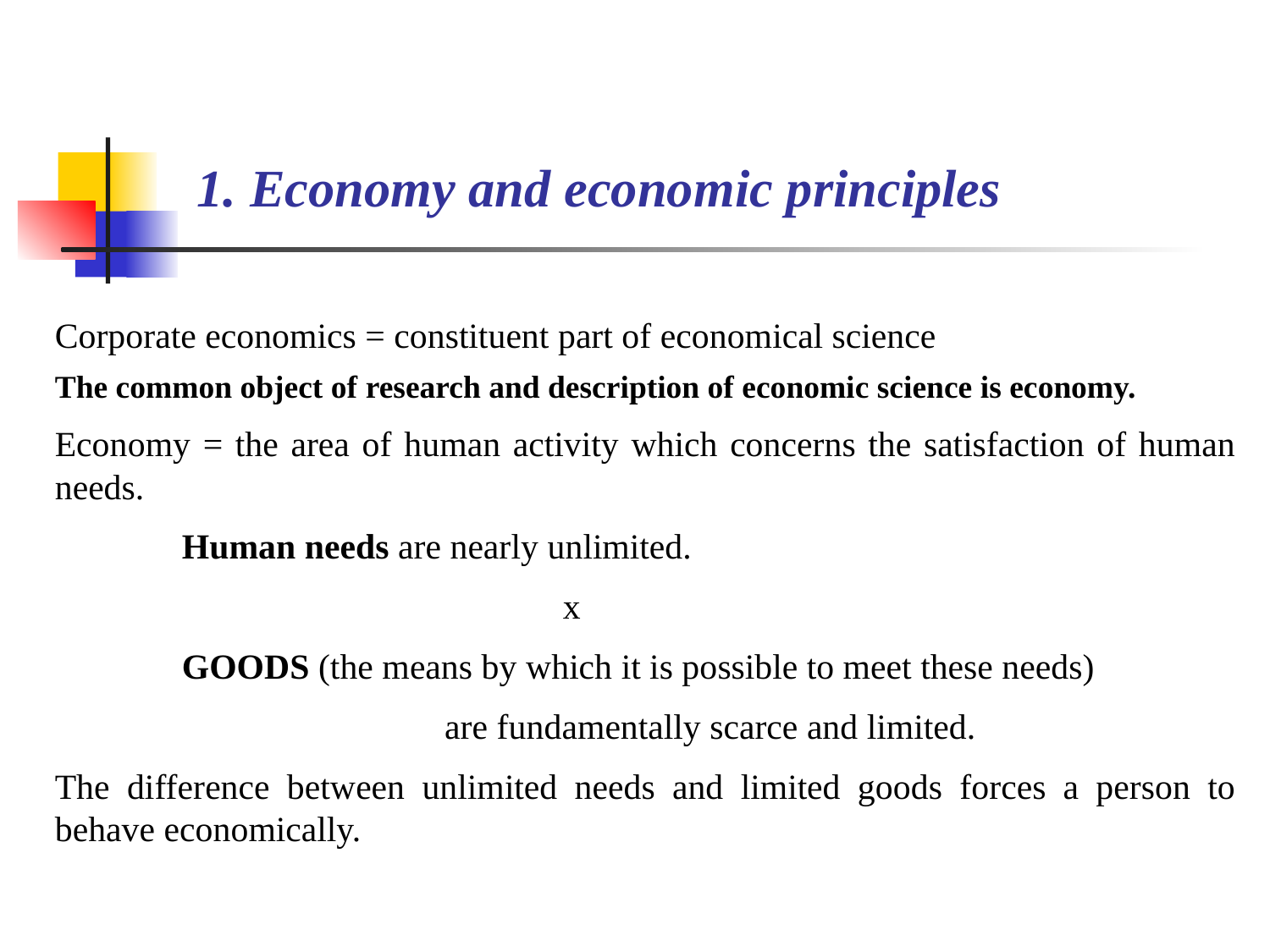

1. Economy and economic principles
Corporate economics = constituent part of economical science
The common object of research and description of economic science is economy.
Economy = the area of human activity which concerns the satisfaction of human needs.
	Human needs are nearly unlimited.
				x
	GOODS (the means by which it is possible to meet these needs)
			 are fundamentally scarce and limited.
The difference between unlimited needs and limited goods forces a person to behave economically.